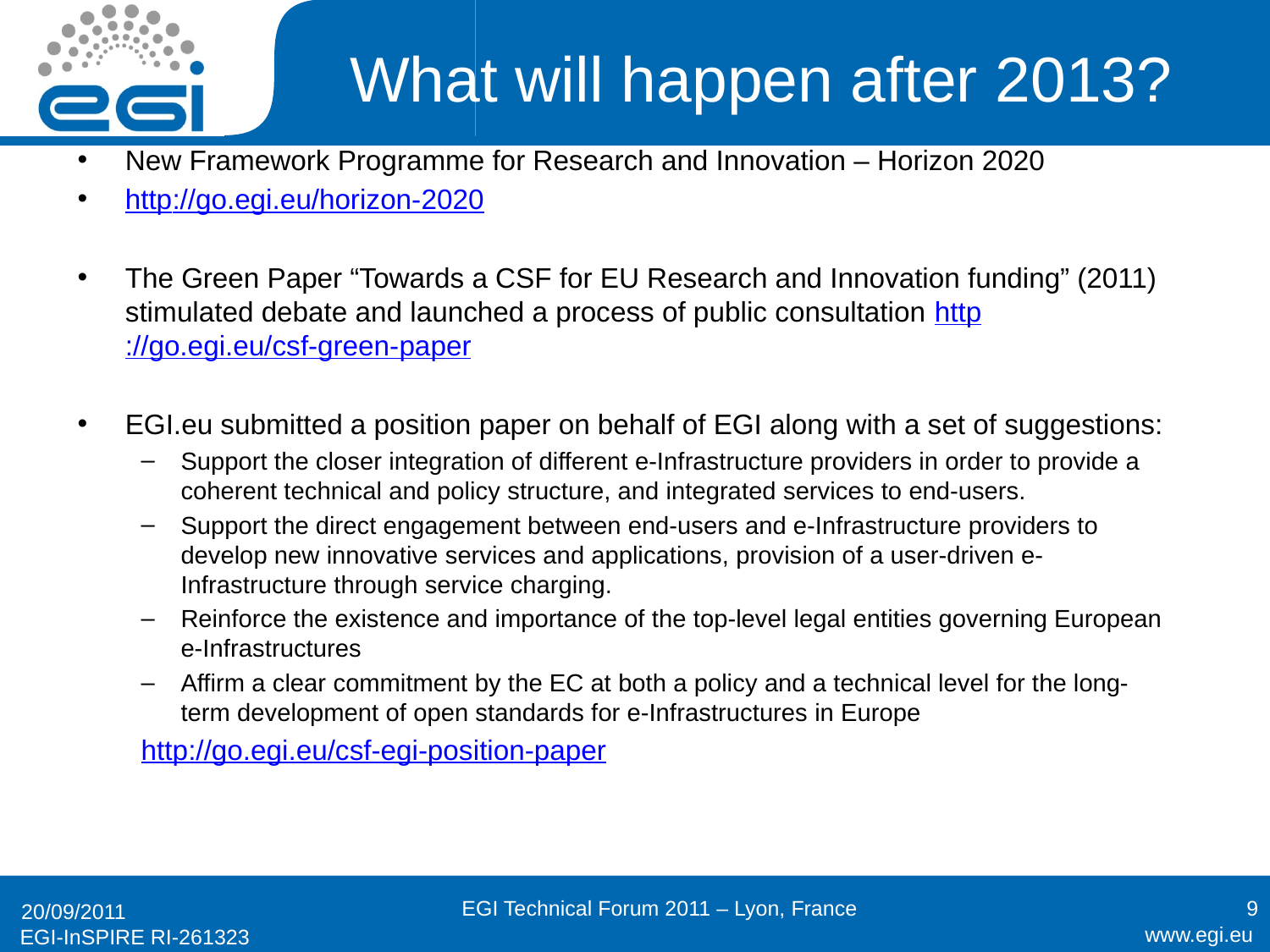

# What will happen after 2013?

New Framework Programme for Research and Innovation – Horizon 2020
http://go.egi.eu/horizon-2020

The Green Paper “Towards a CSF for EU Research and Innovation funding” (2011) stimulated debate and launched a process of public consultation http://go.egi.eu/csf-green-paper

EGI.eu submitted a position paper on behalf of EGI along with a set of suggestions:
Support the closer integration of different e-Infrastructure providers in order to provide a coherent technical and policy structure, and integrated services to end-users.
Support the direct engagement between end-users and e-Infrastructure providers to develop new innovative services and applications, provision of a user-driven e-Infrastructure through service charging.
Reinforce the existence and importance of the top-level legal entities governing European e-Infrastructures
Affirm a clear commitment by the EC at both a policy and a technical level for the long-term development of open standards for e-Infrastructures in Europe
http://go.egi.eu/csf-egi-position-paper

EGI Technical Forum 2011 – Lyon, France
9
20/09/2011